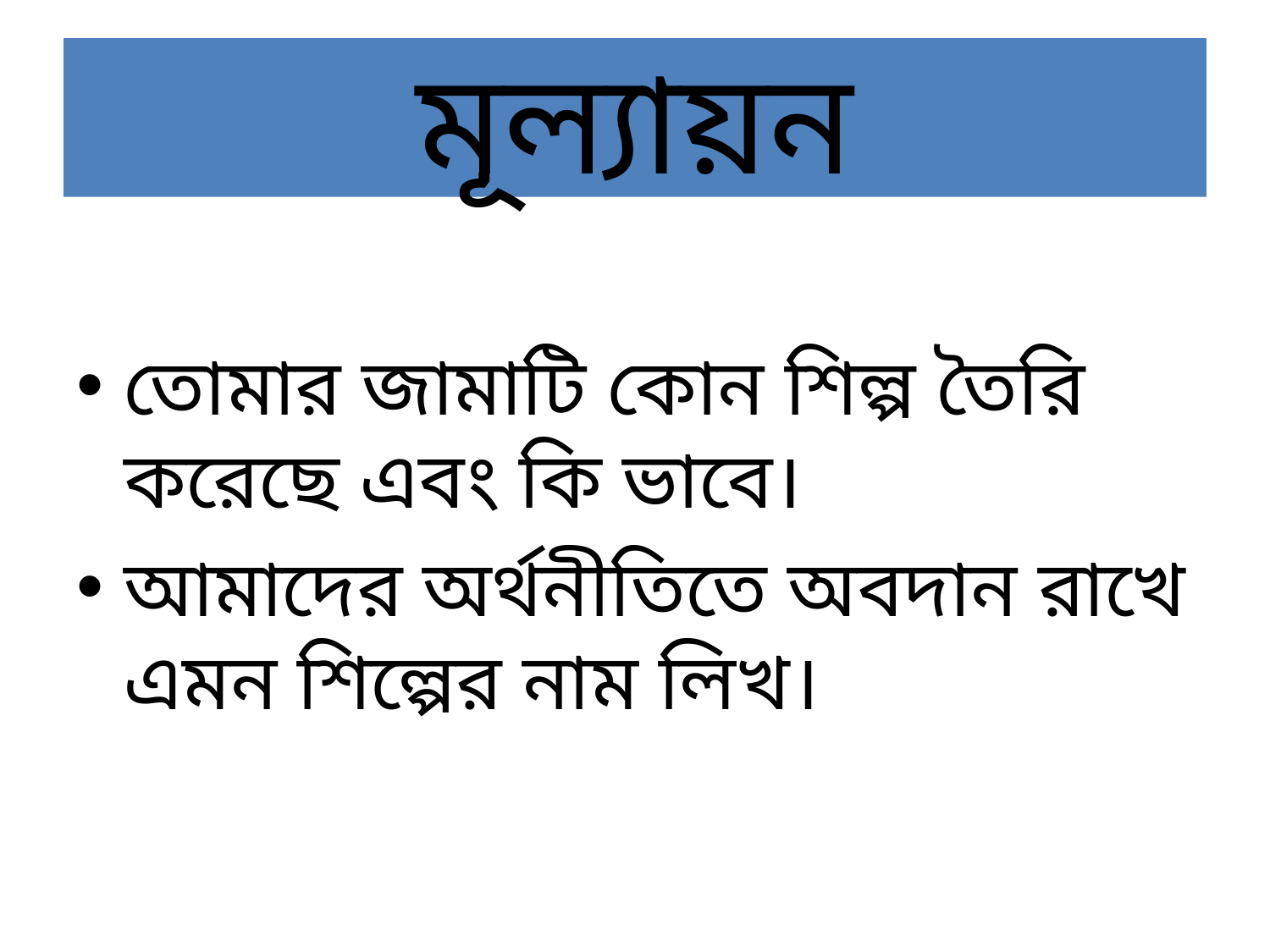

# মূল্যায়ন

তোমার জামাটি কোন শিল্প তৈরি করেছে এবং কি ভাবে।
আমাদের অর্থনীতিতে অবদান রাখে এমন শিল্পের নাম লিখ।